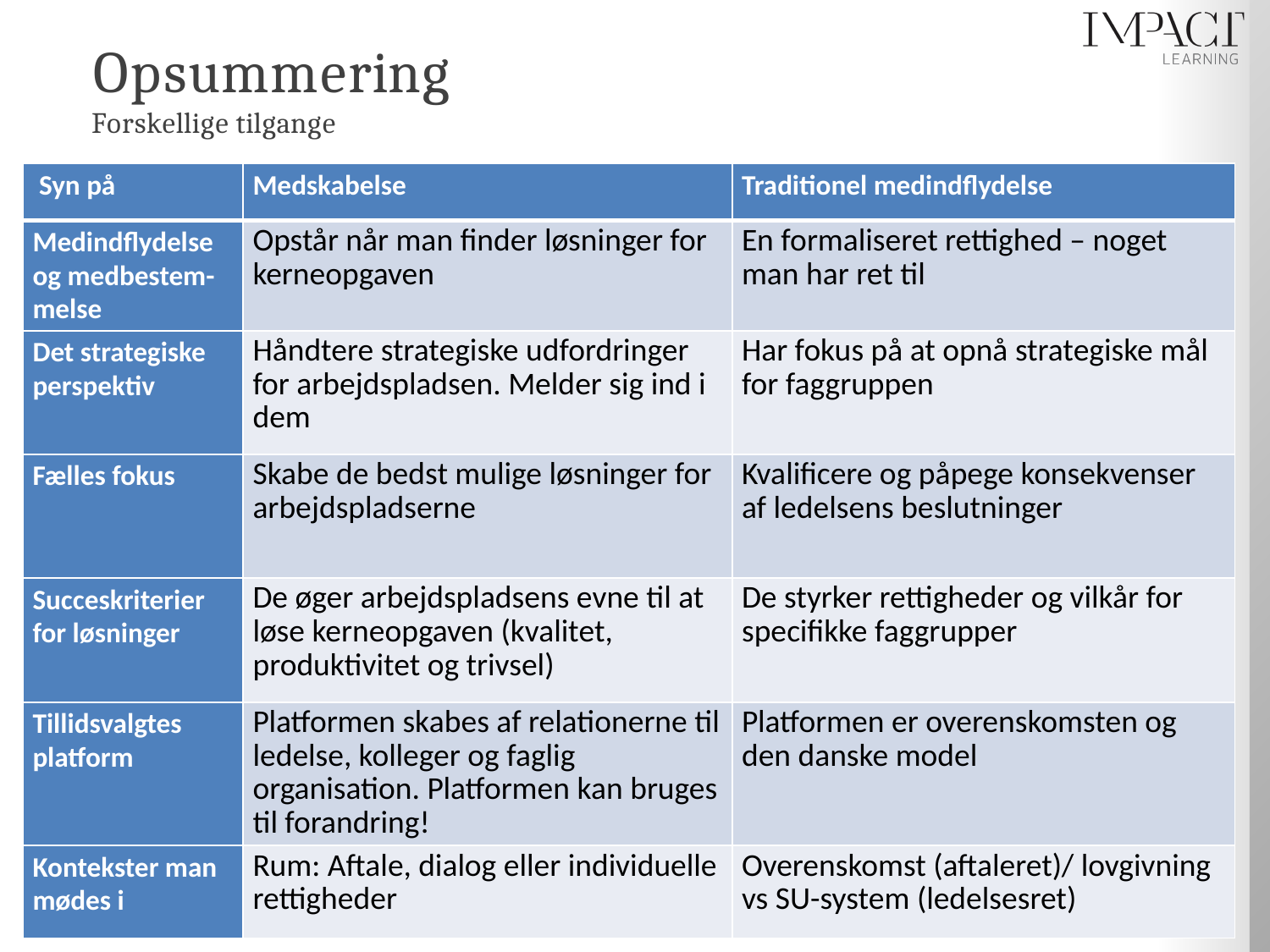

# Opsummering Forskellige tilgange
| Syn på | Medskabelse | Traditionel medindflydelse |
| --- | --- | --- |
| Medindflydelse og medbestem-melse | Opstår når man finder løsninger for kerneopgaven | En formaliseret rettighed – noget man har ret til |
| Det strategiske perspektiv | Håndtere strategiske udfordringer for arbejdspladsen. Melder sig ind i dem | Har fokus på at opnå strategiske mål for faggruppen |
| Fælles fokus | Skabe de bedst mulige løsninger for arbejdspladserne | Kvalificere og påpege konsekvenser af ledelsens beslutninger |
| Succeskriterier for løsninger | De øger arbejdspladsens evne til at løse kerneopgaven (kvalitet, produktivitet og trivsel) | De styrker rettigheder og vilkår for specifikke faggrupper |
| Tillidsvalgtes platform | Platformen skabes af relationerne til ledelse, kolleger og faglig organisation. Platformen kan bruges til forandring! | Platformen er overenskomsten og den danske model |
| Kontekster man mødes i | Rum: Aftale, dialog eller individuelle rettigheder | Overenskomst (aftaleret)/ lovgivning vs SU-system (ledelsesret) |